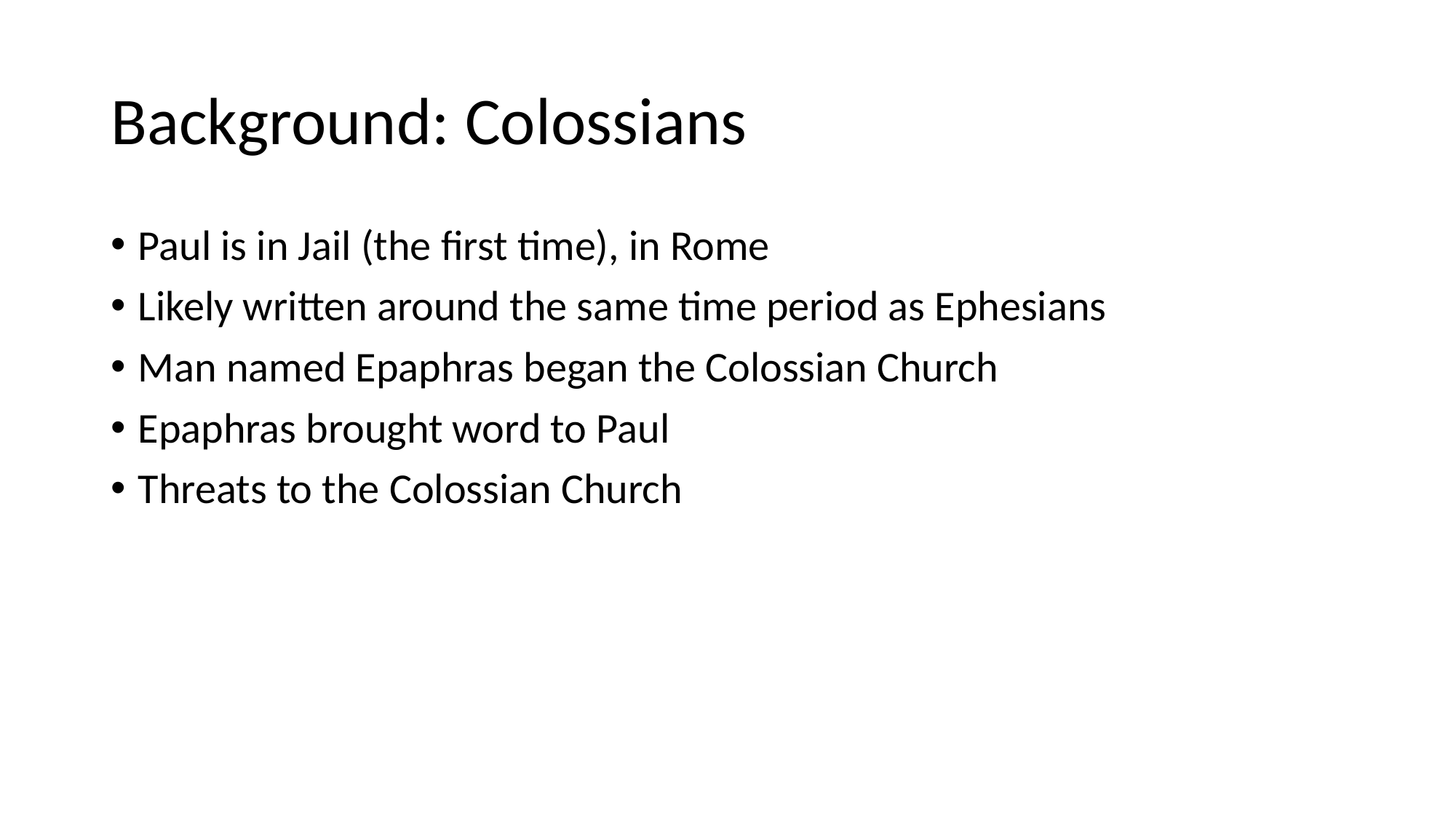

# Background: Colossians
Paul is in Jail (the first time), in Rome
Likely written around the same time period as Ephesians
Man named Epaphras began the Colossian Church
Epaphras brought word to Paul
Threats to the Colossian Church